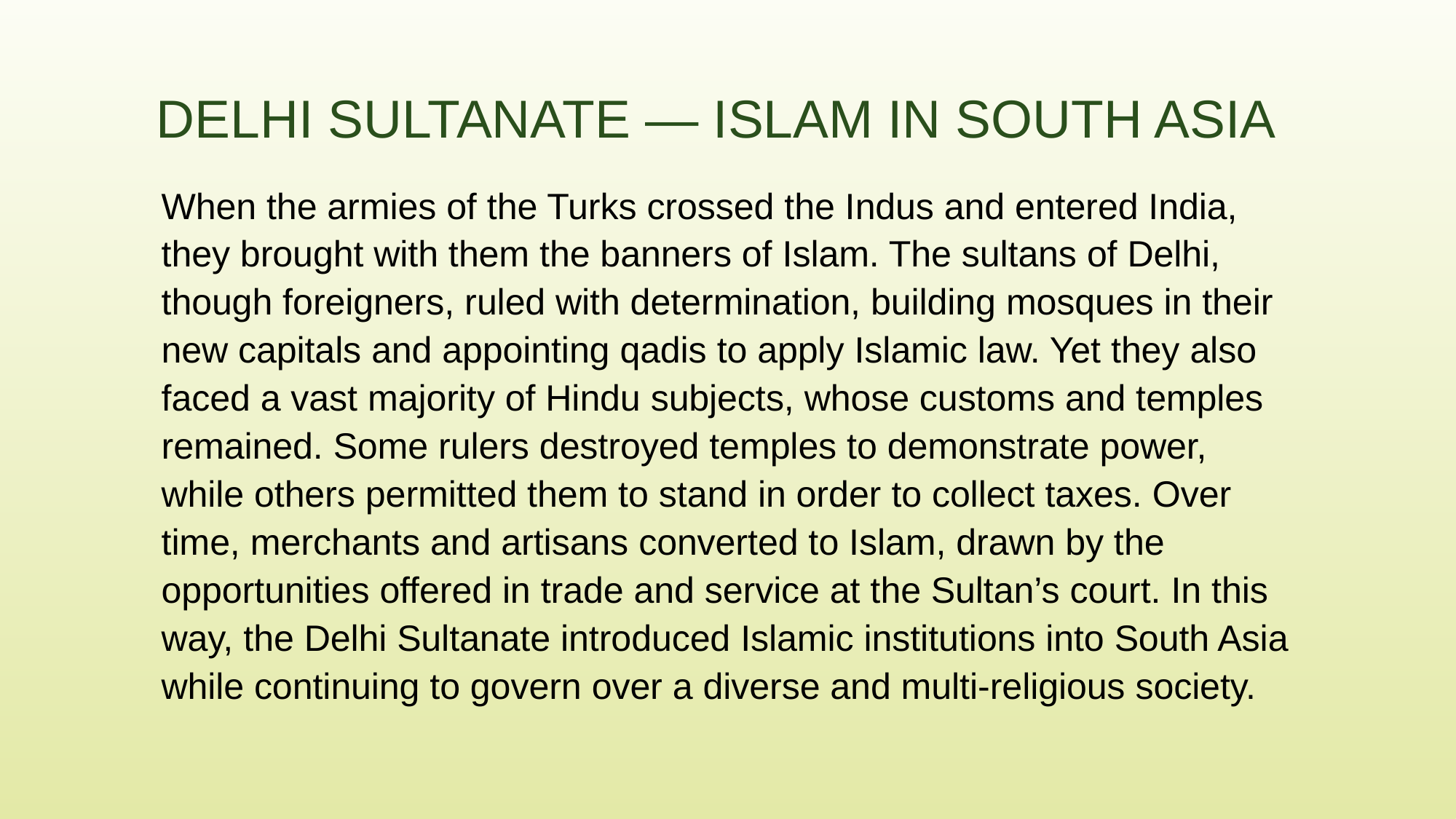

# Delhi Sultanate — Islam in South Asia
When the armies of the Turks crossed the Indus and entered India, they brought with them the banners of Islam. The sultans of Delhi, though foreigners, ruled with determination, building mosques in their new capitals and appointing qadis to apply Islamic law. Yet they also faced a vast majority of Hindu subjects, whose customs and temples remained. Some rulers destroyed temples to demonstrate power, while others permitted them to stand in order to collect taxes. Over time, merchants and artisans converted to Islam, drawn by the opportunities offered in trade and service at the Sultan’s court. In this way, the Delhi Sultanate introduced Islamic institutions into South Asia while continuing to govern over a diverse and multi-religious society.